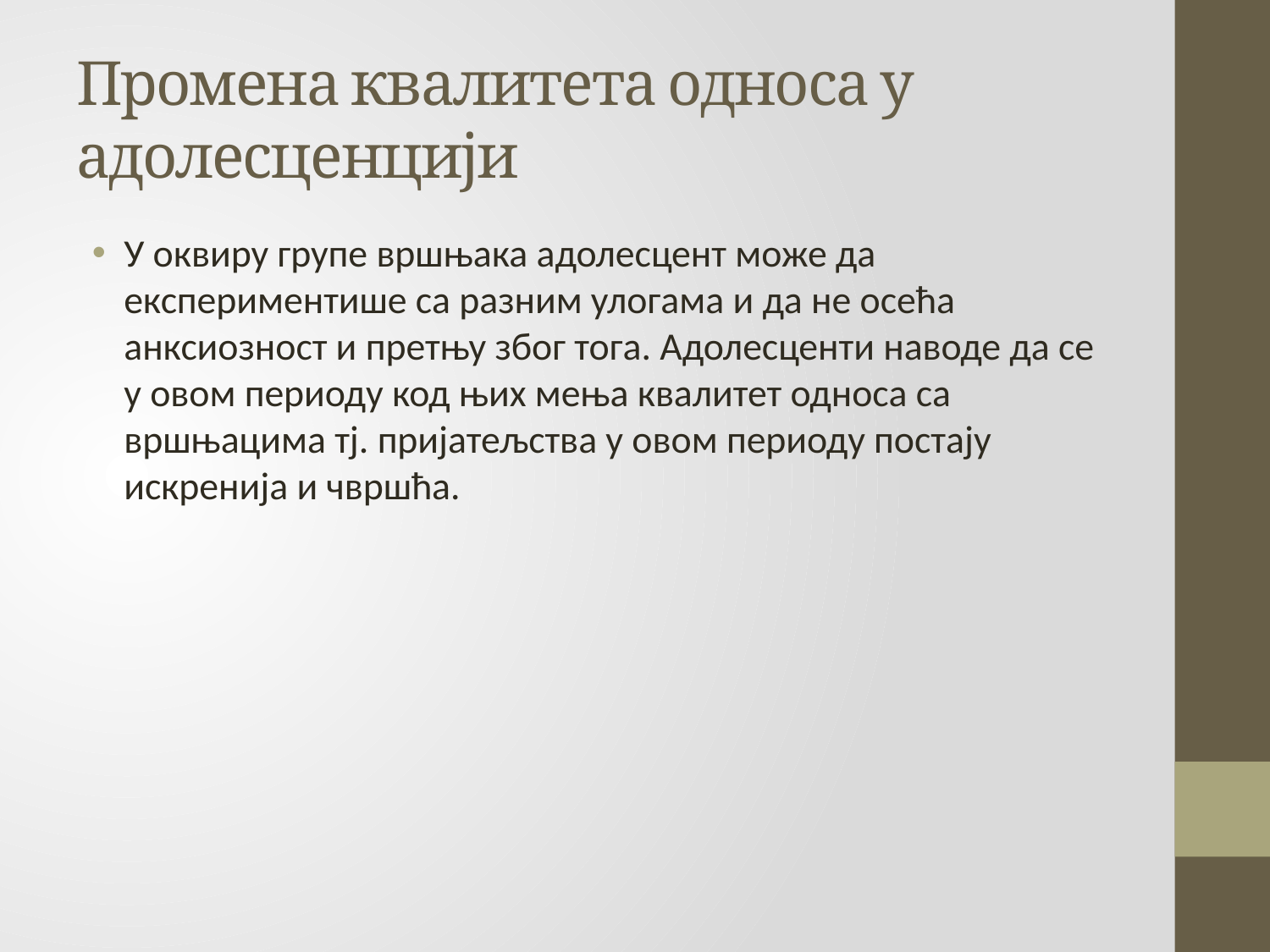

# Промена квалитета односа у адолесценцији
У оквиру групе вршњака адолесцент може да експериментише са разним улогама и да не осећа анксиозност и претњу због тога. Адолесценти наводе да се у овом периоду код њих мења квалитет односа са вршњацима тј. пријатељства у овом периоду постају искренија и чвршћа.